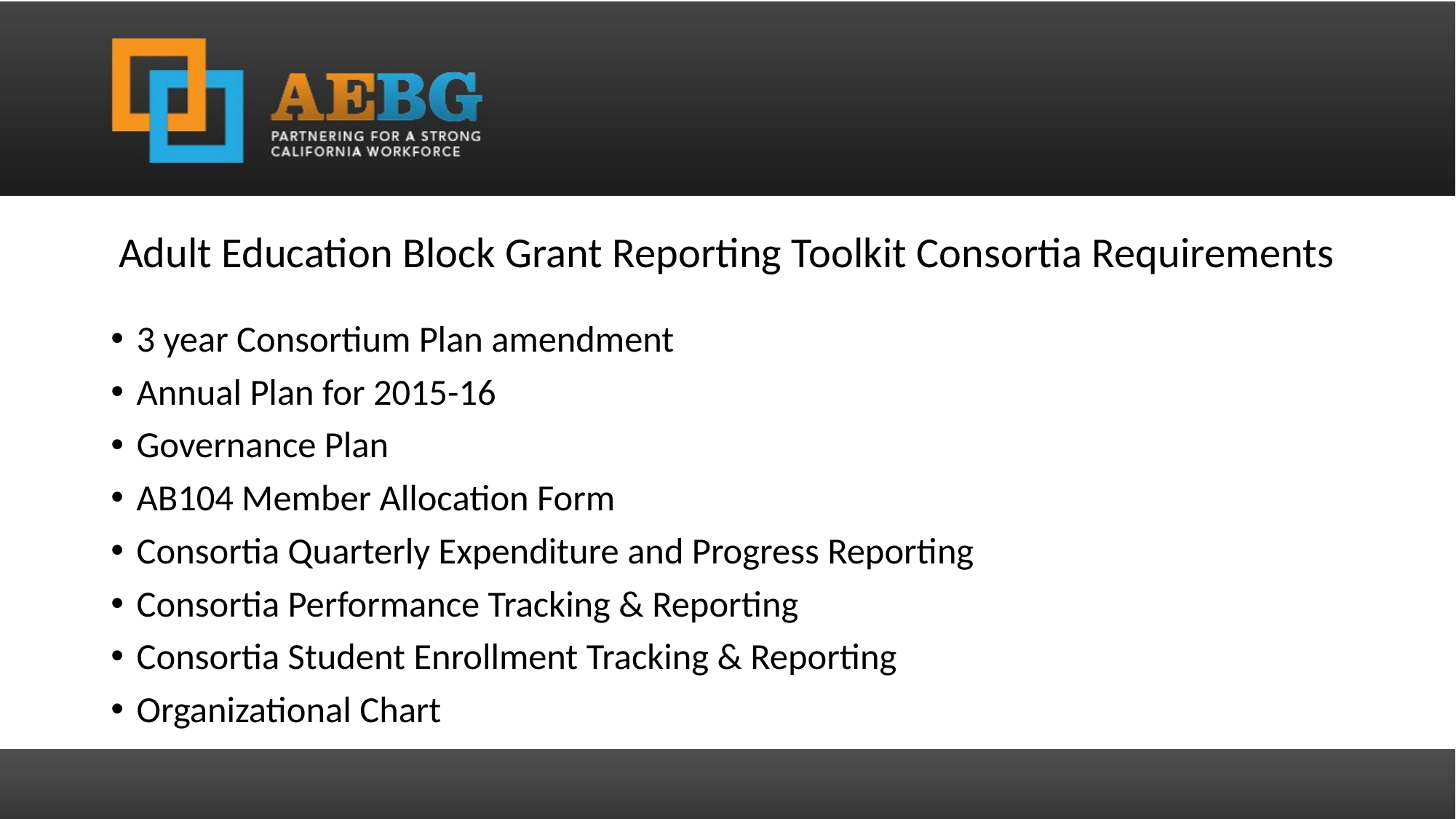

# Adult Education Block Grant Reporting Toolkit Consortia Requirements
3 year Consortium Plan amendment
Annual Plan for 2015-16
Governance Plan
AB104 Member Allocation Form
Consortia Quarterly Expenditure and Progress Reporting
Consortia Performance Tracking & Reporting
Consortia Student Enrollment Tracking & Reporting
Organizational Chart